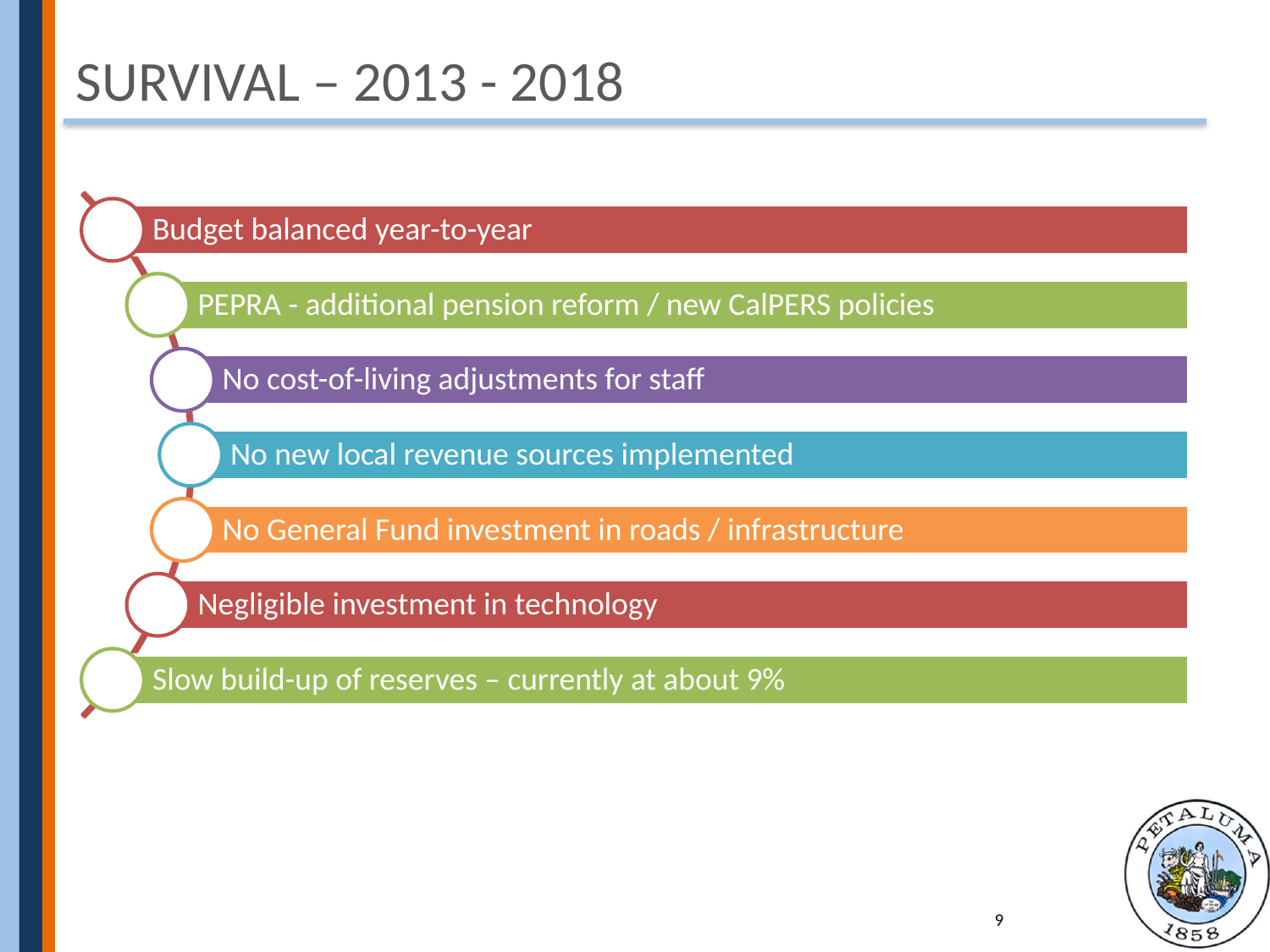

# Survival – 2013 - 2018
Budget balanced year-to-year
PEPRA - additional pension reform / new CalPERS policies
No cost-of-living adjustments for staff
No new local revenue sources implemented
No General Fund investment in roads / infrastructure
Negligible investment in technology
Slow build-up of reserves – currently at about 9%
9